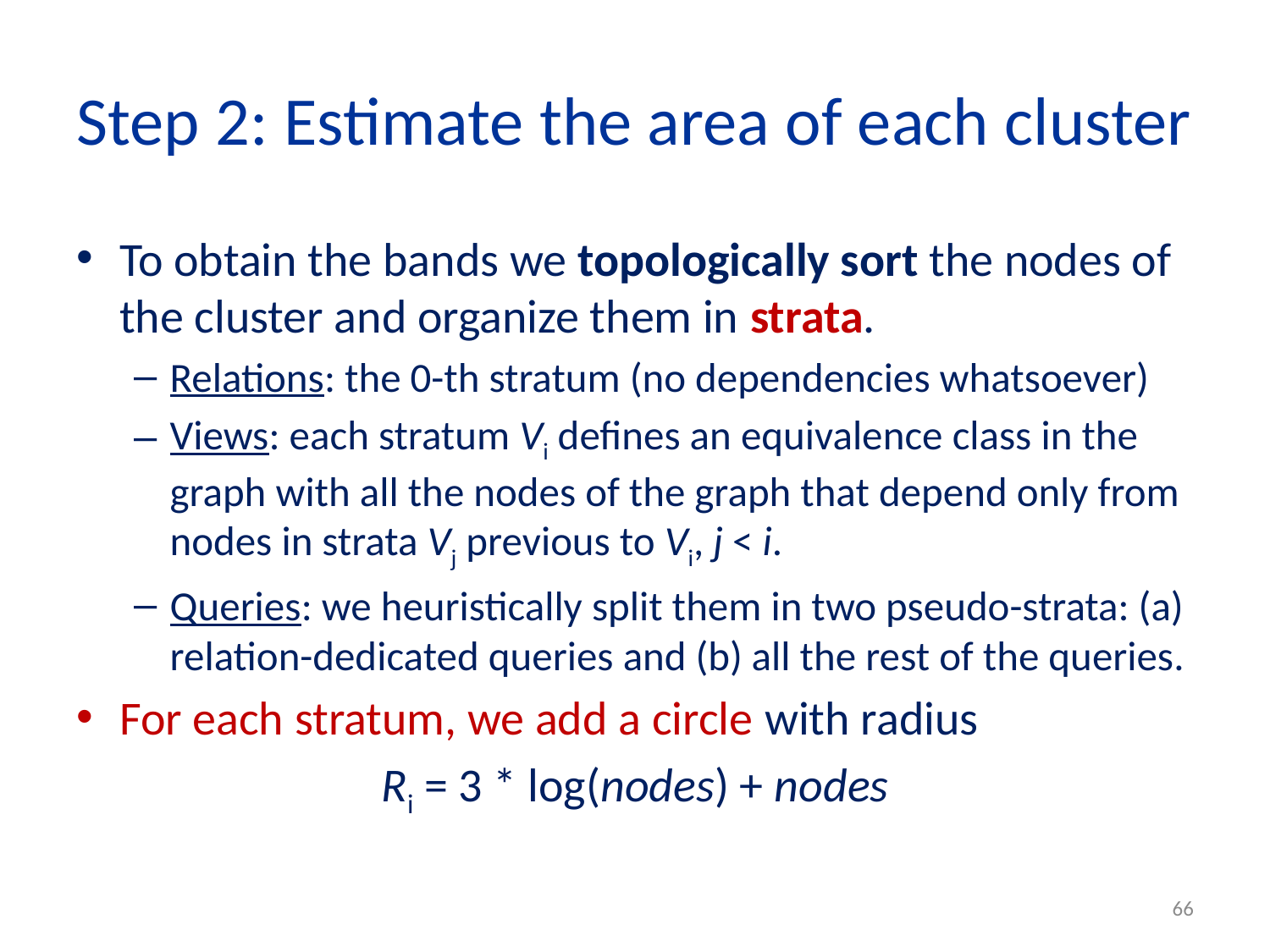

# Step 2: Estimate the area of each cluster
To obtain the bands we topologically sort the nodes of the cluster and organize them in strata.
Relations: the 0-th stratum (no dependencies whatsoever)
Views: each stratum Vi defines an equivalence class in the graph with all the nodes of the graph that depend only from nodes in strata Vj previous to Vi, j < i.
Queries: we heuristically split them in two pseudo-strata: (a) relation-dedicated queries and (b) all the rest of the queries.
For each stratum, we add a circle with radius
Ri = 3 * log(nodes) + nodes
66